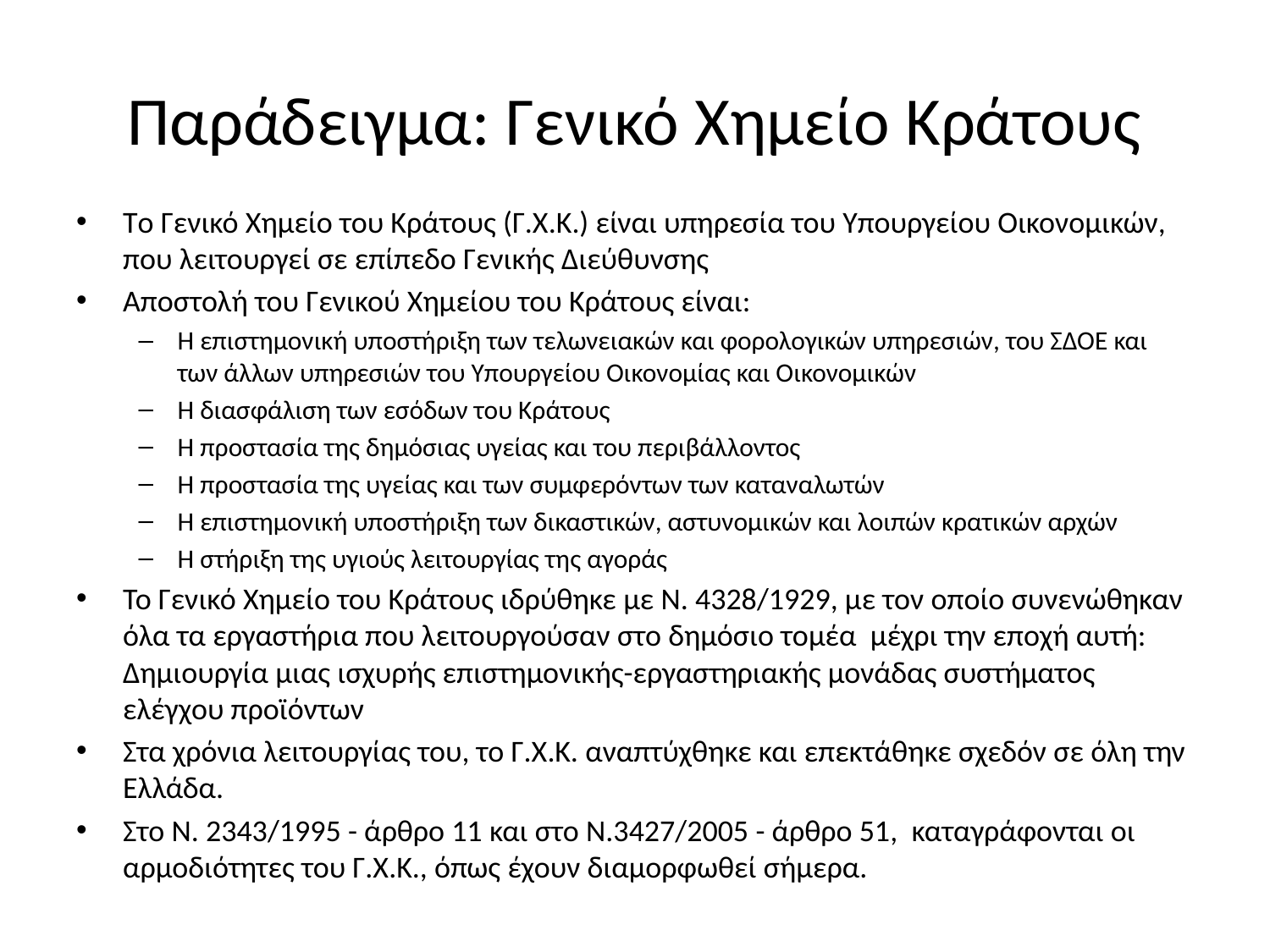

# Παράδειγμα: Γενικό Χημείο Κράτους
Τo Γενικό Χημείο του Κράτους (Γ.Χ.Κ.) είναι υπηρεσία του Υπουργείου Οικονομικών, που λειτουργεί σε επίπεδο Γενικής Διεύθυνσης
Αποστολή του Γενικού Χημείου του Κράτους είναι:
H επιστημονική υποστήριξη των τελωνειακών και φορολογικών υπηρεσιών, του ΣΔΟΕ και των άλλων υπηρεσιών του Υπουργείου Οικονομίας και Οικονομικών
H διασφάλιση των εσόδων του Κράτους
H προστασία της δημόσιας υγείας και του περιβάλλοντος
H προστασία της υγείας και των συμφερόντων των καταναλωτών
H επιστημονική υποστήριξη των δικαστικών, αστυνομικών και λοιπών κρατικών αρχών
H στήριξη της υγιούς λειτουργίας της αγοράς
Το Γενικό Χημείο του Κράτους ιδρύθηκε με Ν. 4328/1929, με τον οποίο συνενώθηκαν όλα τα εργαστήρια που λειτουργούσαν στο δημόσιο τομέα  μέχρι την εποχή αυτή: Δημιουργία μιας ισχυρής επιστημονικής-εργαστηριακής μονάδας συστήματος ελέγχου προϊόντων
Στα χρόνια λειτουργίας του, το Γ.Χ.Κ. αναπτύχθηκε και επεκτάθηκε σχεδόν σε όλη την Ελλάδα.
Στο Ν. 2343/1995 - άρθρο 11 και στο Ν.3427/2005 - άρθρο 51,  καταγράφονται οι αρμοδιότητες του Γ.Χ.Κ., όπως έχουν διαμορφωθεί σήμερα.